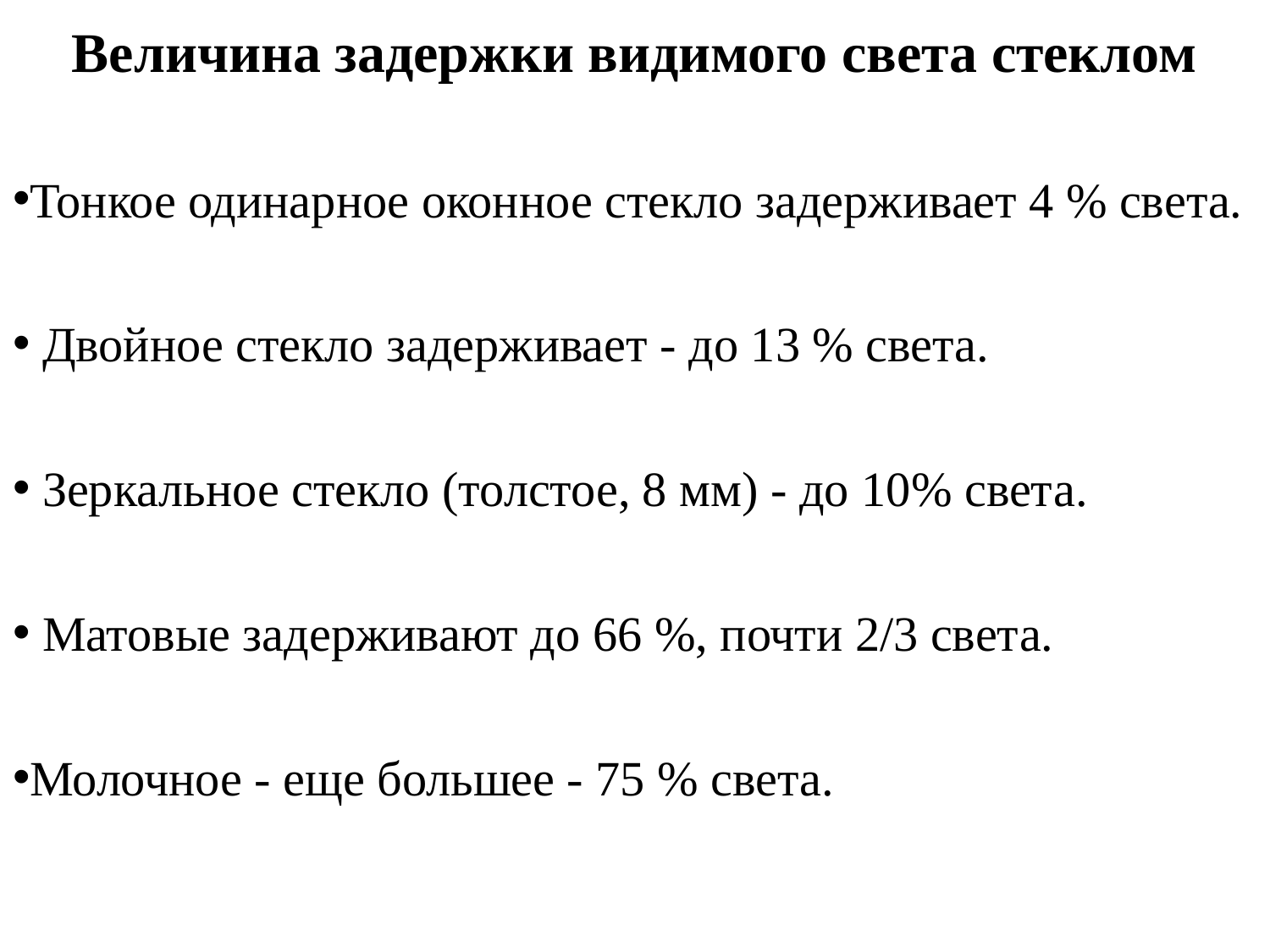

# Величина задержки видимого света стеклом
Тонкое одинарное оконное стекло задерживает 4 % света.

 Двойное стекло задерживает - до 13 % света.

 Зеркальное стекло (толстое, 8 мм) - до 10% света.

 Матовые задерживают до 66 %, почти 2/3 света.

Молочное - еще большее - 75 % света.